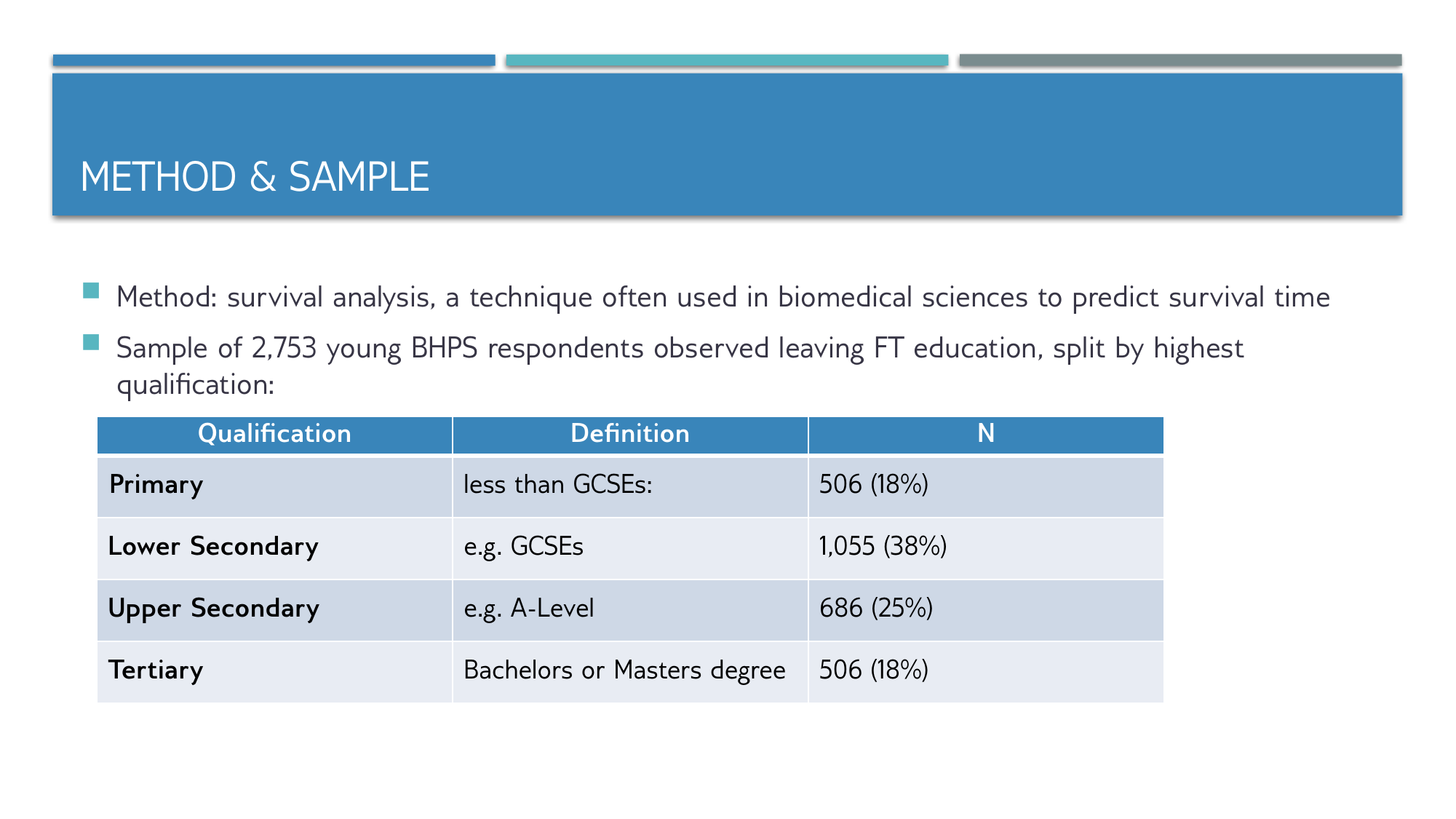

# Method & SAMPLE
Method: survival analysis, a technique often used in biomedical sciences to predict survival time
Sample of 2,753 young BHPS respondents observed leaving FT education, split by highest qualification:
| Qualification | Definition | N |
| --- | --- | --- |
| Primary | less than GCSEs: | 506 (18%) |
| Lower Secondary | e.g. GCSEs | 1,055 (38%) |
| Upper Secondary | e.g. A-Level | 686 (25%) |
| Tertiary | Bachelors or Masters degree | 506 (18%) |